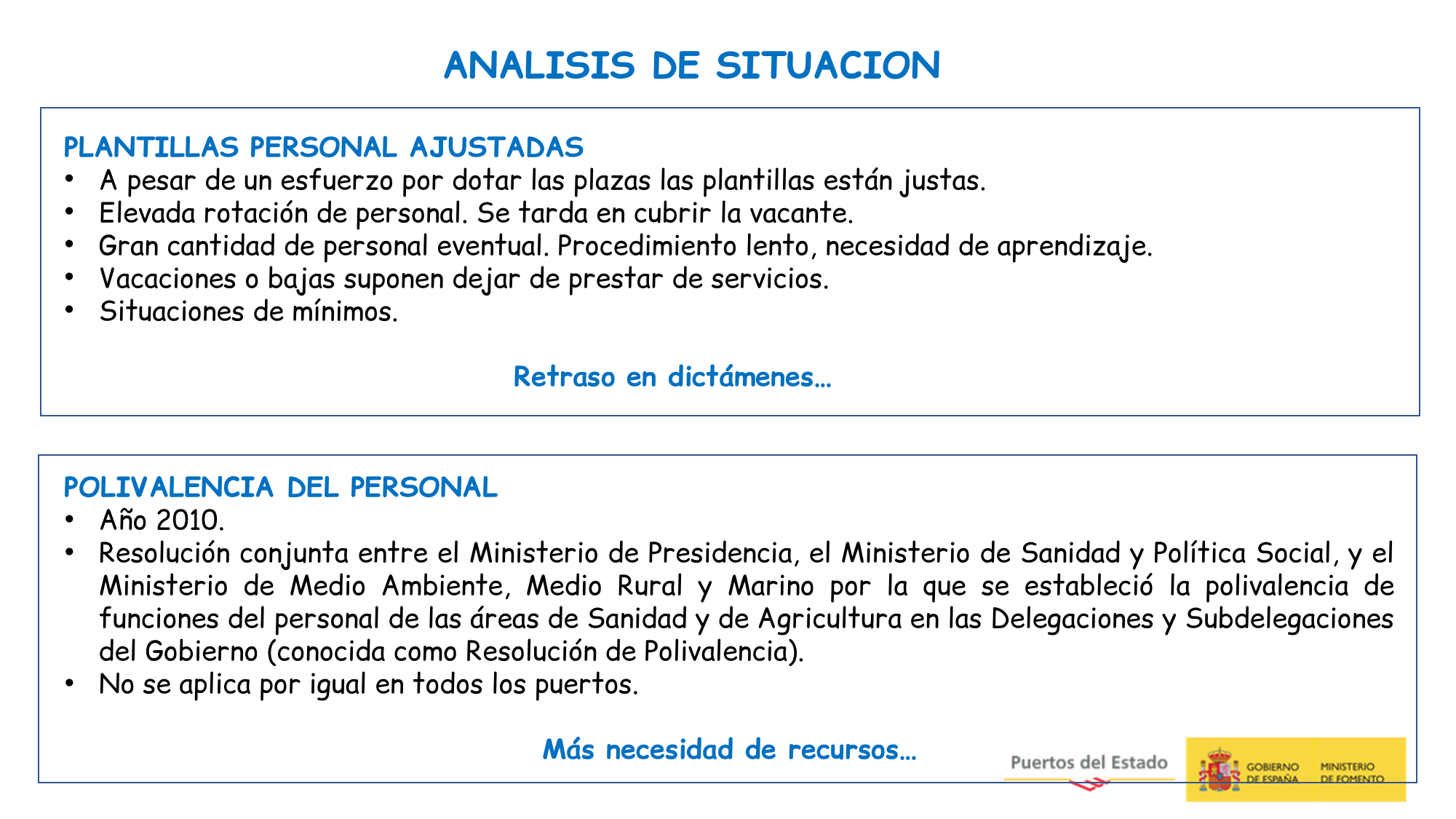

ANALISIS DE SITUACION

PLANTILLAS PERSONAL AJUSTADAS
A pesar de un esfuerzo por dotar las plazas las plantillas están justas.
Elevada rotación de personal. Se tarda en cubrir la vacante.
Gran cantidad de personal eventual. Procedimiento lento, necesidad de aprendizaje.
Vacaciones o bajas suponen dejar de prestar de servicios.
Situaciones de mínimos.

Retraso en dictámenes…

POLIVALENCIA DEL PERSONAL
Año 2010.
Resolución conjunta entre el Ministerio de Presidencia, el Ministerio de Sanidad y Política Social, y el Ministerio de Medio Ambiente, Medio Rural y Marino por la que se estableció la polivalencia de funciones del personal de las áreas de Sanidad y de Agricultura en las Delegaciones y Subdelegaciones del Gobierno (conocida como Resolución de Polivalencia).
No se aplica por igual en todos los puertos.

Más necesidad de recursos…